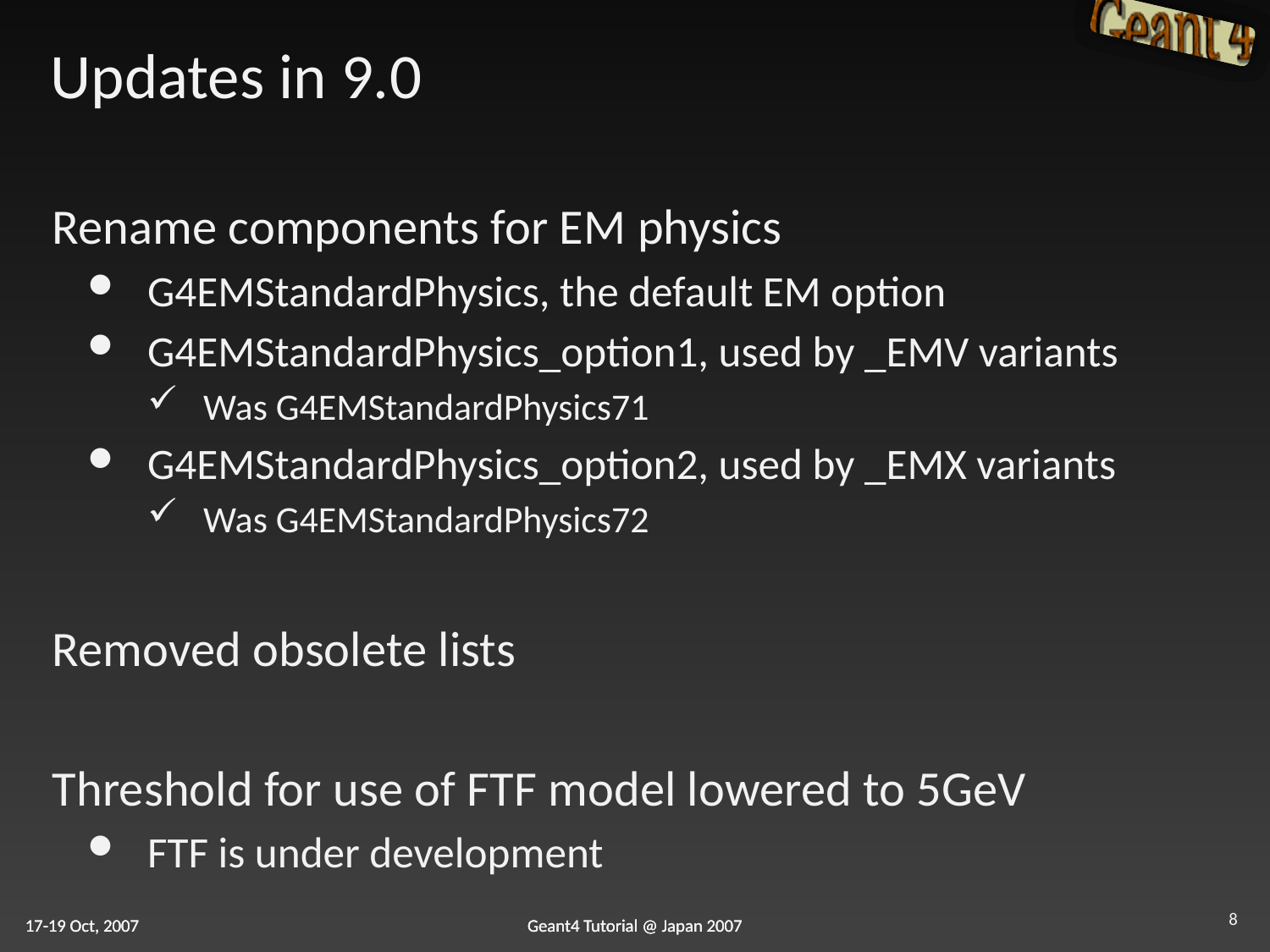

# Updates in 9.0
Rename components for EM physics
G4EMStandardPhysics, the default EM option
G4EMStandardPhysics_option1, used by _EMV variants
Was G4EMStandardPhysics71
G4EMStandardPhysics_option2, used by _EMX variants
Was G4EMStandardPhysics72

Removed obsolete lists

Threshold for use of FTF model lowered to 5GeV
FTF is under development
8